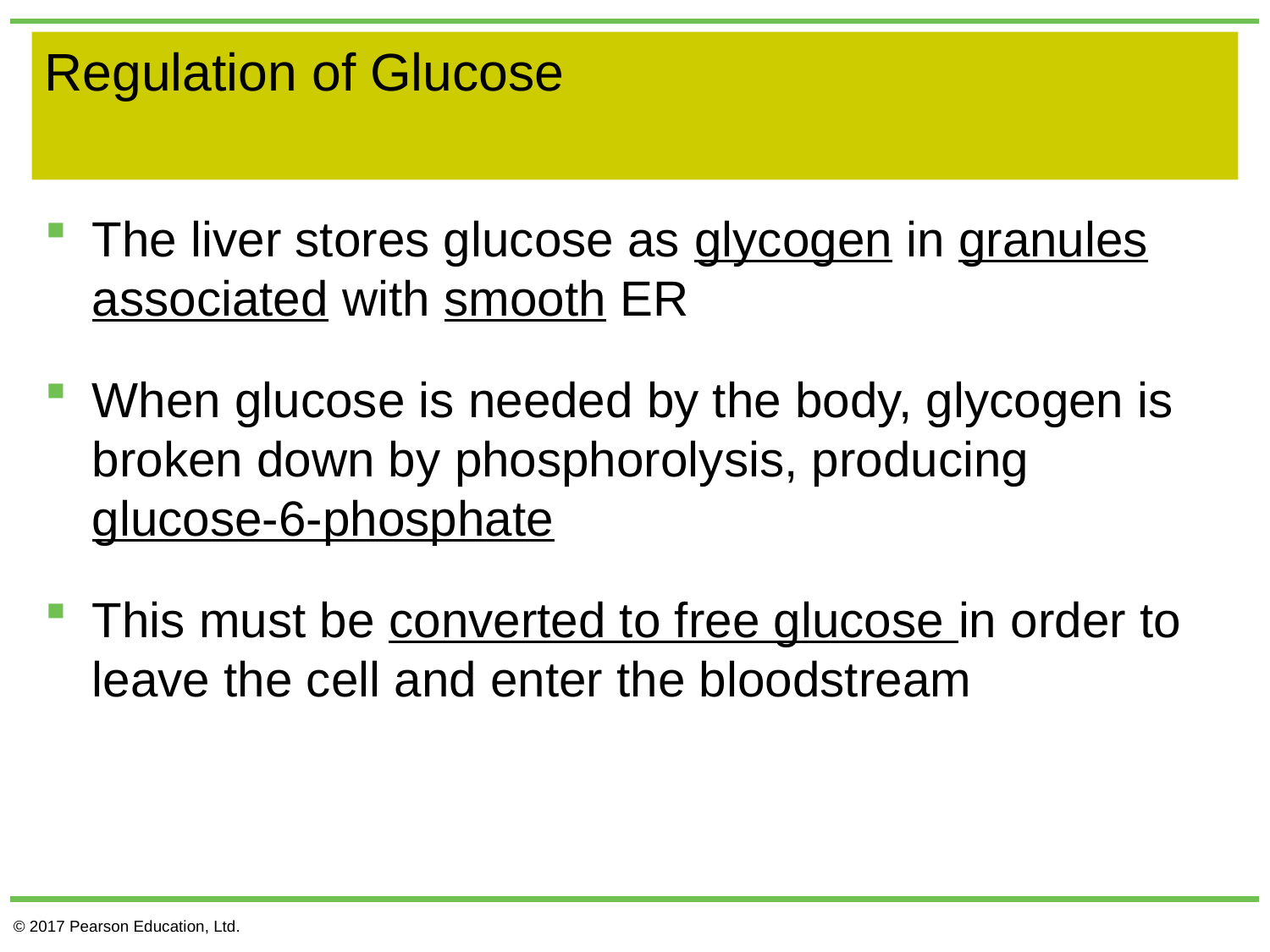

# Regulation of Glucose
The liver stores glucose as glycogen in granules associated with smooth ER
When glucose is needed by the body, glycogen is broken down by phosphorolysis, producing glucose-6-phosphate
This must be converted to free glucose in order to leave the cell and enter the bloodstream
© 2017 Pearson Education, Ltd.